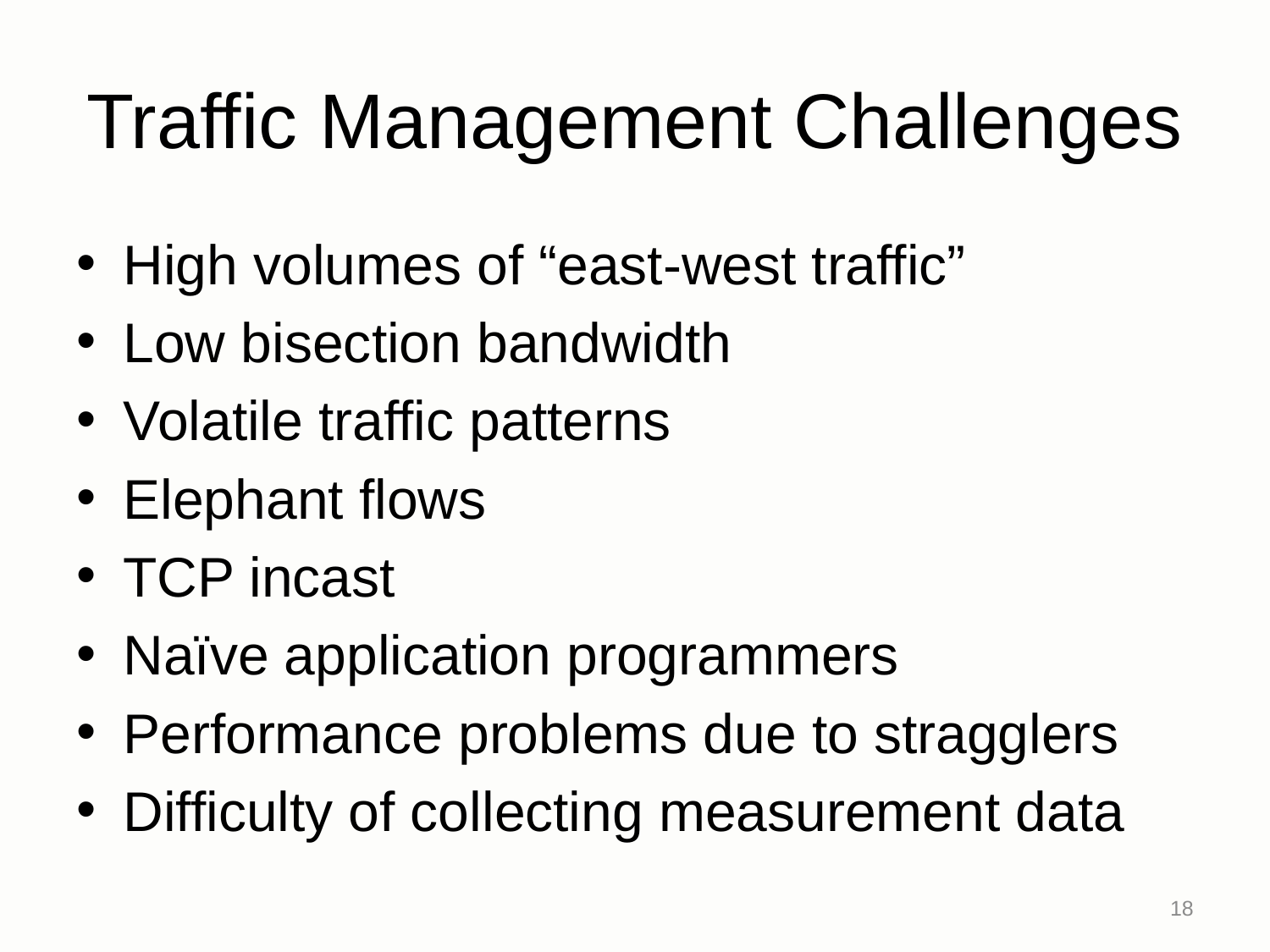

# Traffic Management Challenges
High volumes of “east-west traffic”
Low bisection bandwidth
Volatile traffic patterns
Elephant flows
TCP incast
Naïve application programmers
Performance problems due to stragglers
Difficulty of collecting measurement data
18